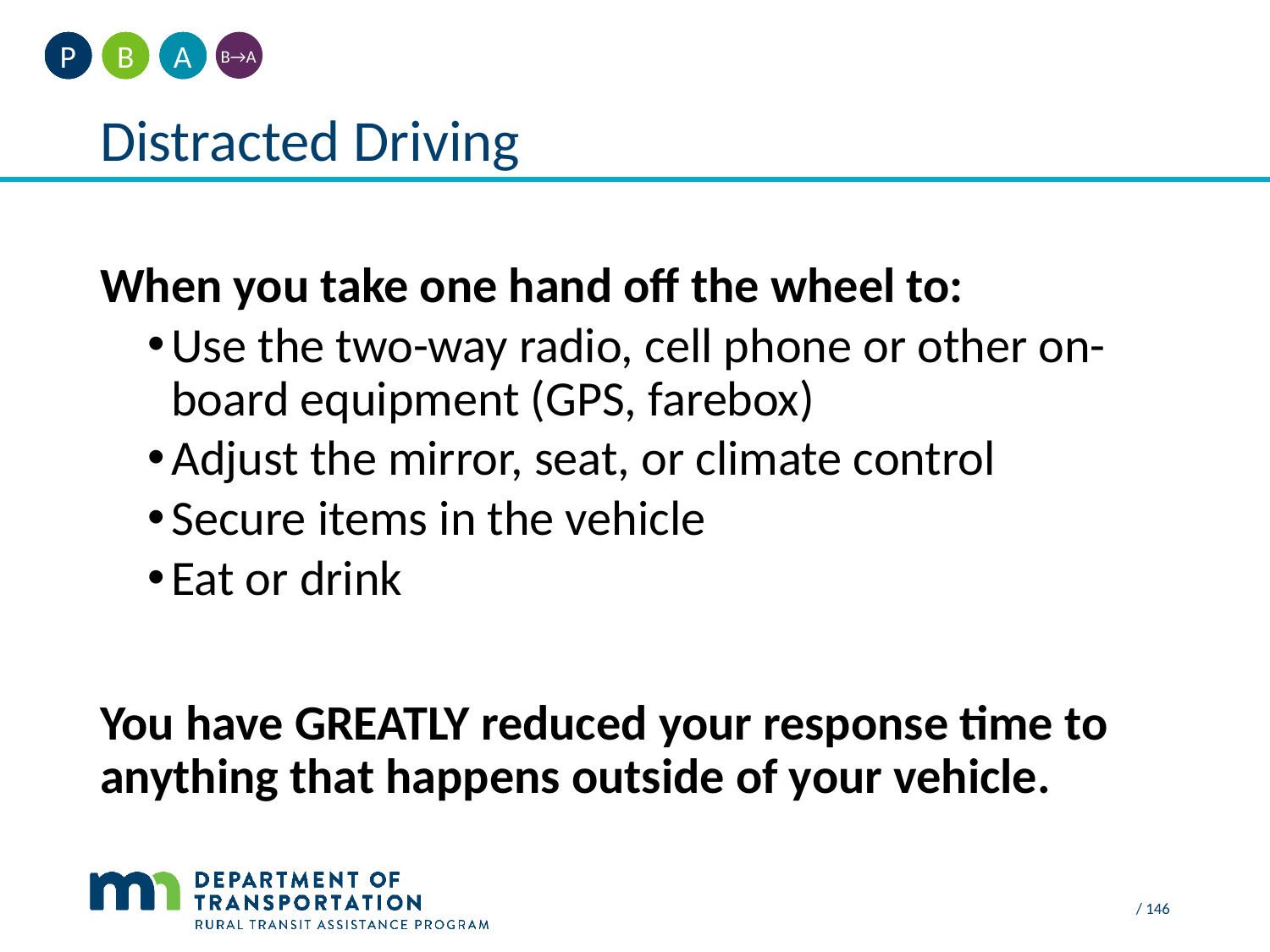

A
B
P

B→A
# Distracted Driving
When you take one hand off the wheel to:
Use the two-way radio, cell phone or other on-board equipment (GPS, farebox)
Adjust the mirror, seat, or climate control
Secure items in the vehicle
Eat or drink

You have GREATLY reduced your response time to anything that happens outside of your vehicle.
 / 146